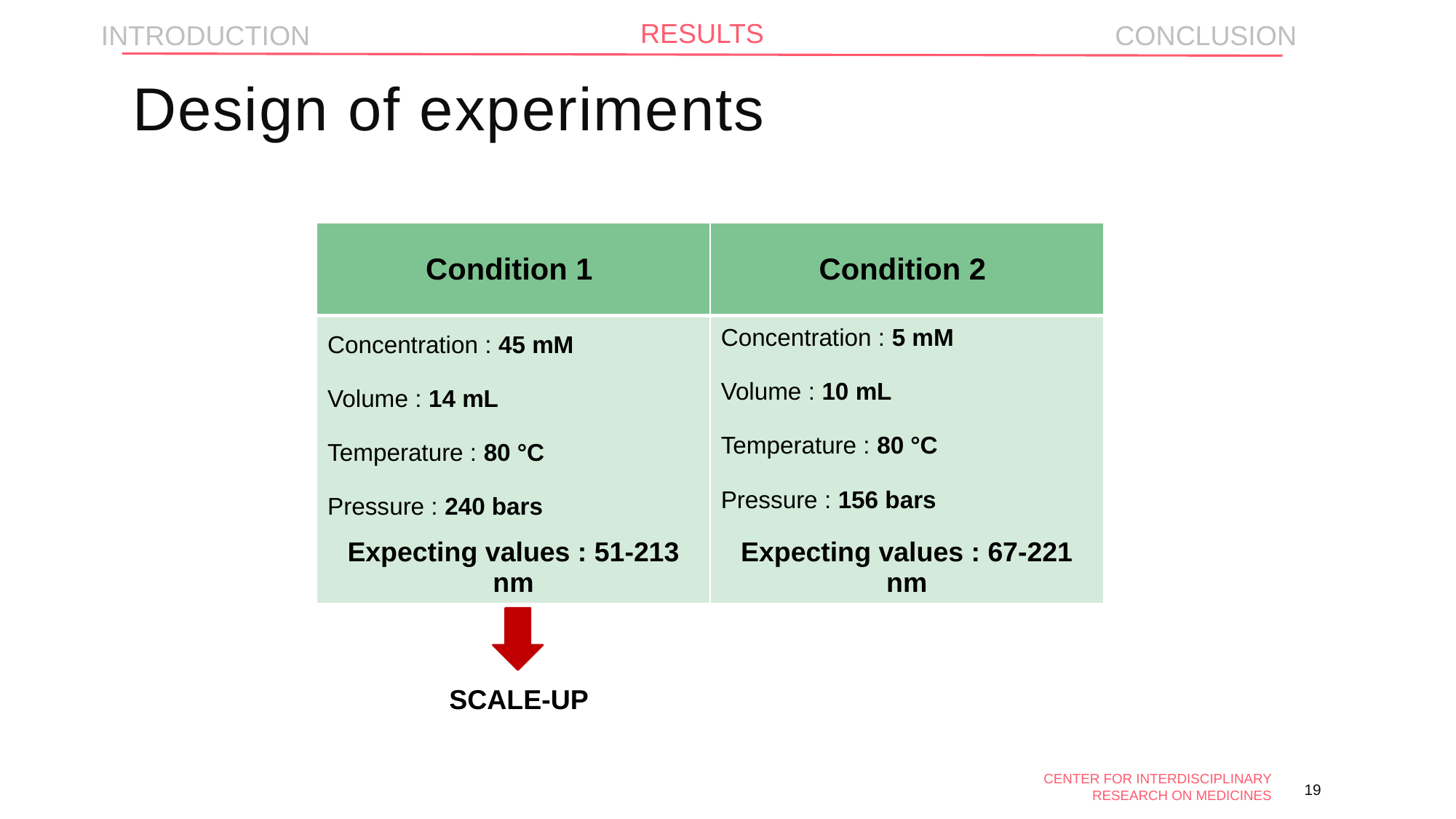

# Design of experiments
| Condition 1 | Condition 2 |
| --- | --- |
| Concentration : 45 mM Volume : 14 mL Temperature : 80 °C Pressure : 240 bars Expecting values : 51-213 nm | Concentration : 5 mM Volume : 10 mL Temperature : 80 °C Pressure : 156 bars Expecting values : 67-221 nm |

SCALE-UP

19